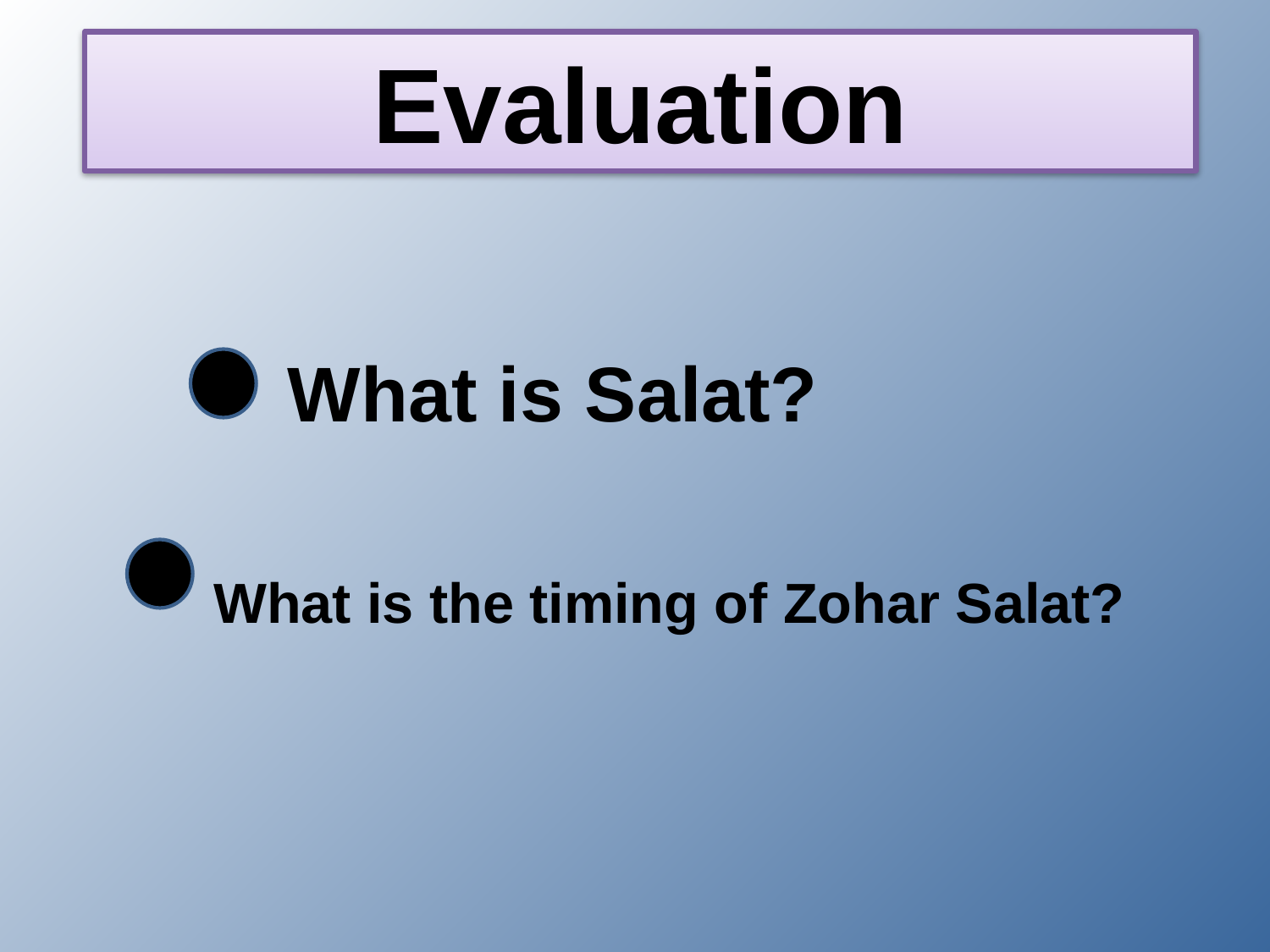

Evaluation
What is Salat?

What is the timing of Zohar Salat?